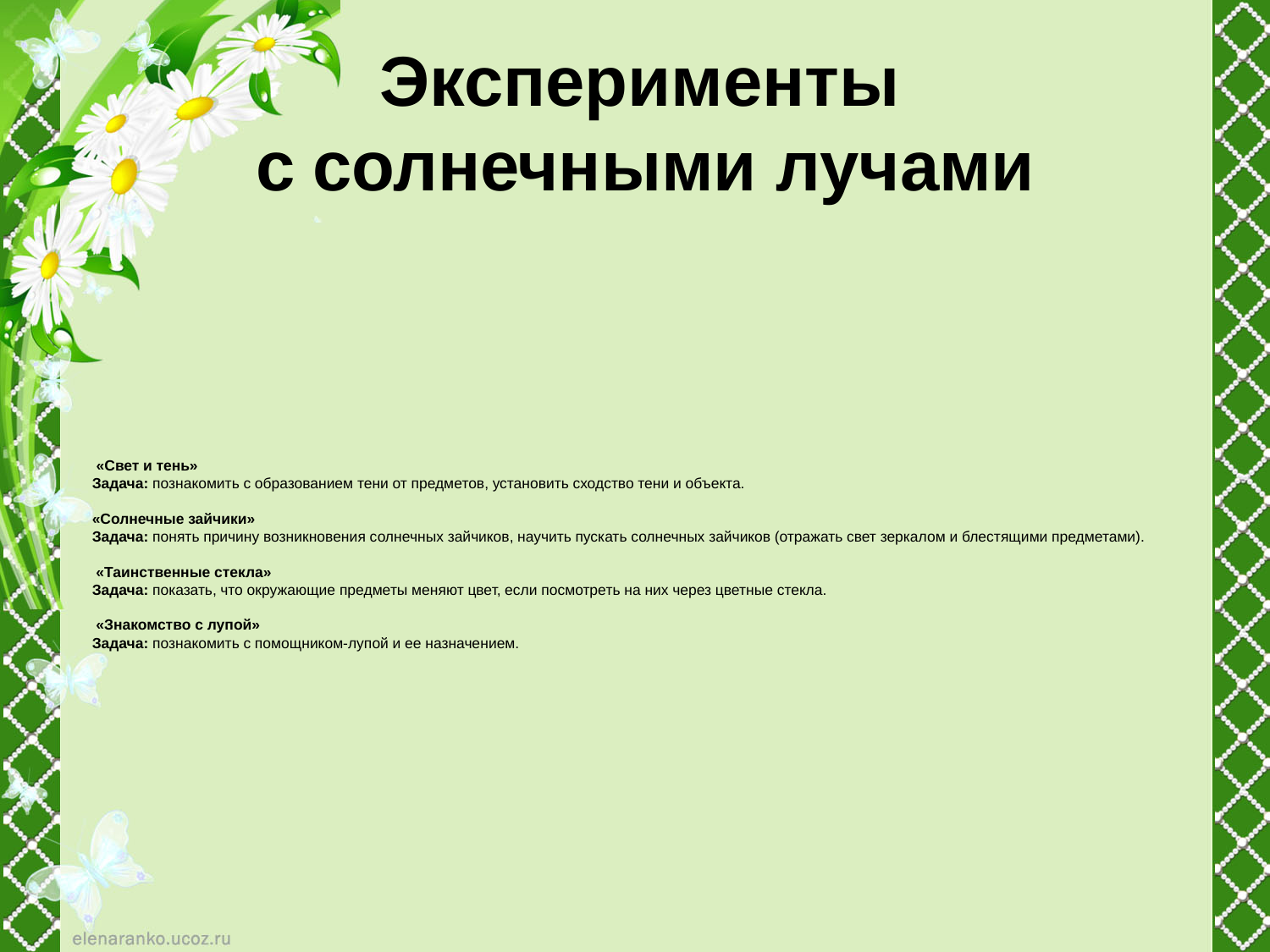

Эксперименты
с  солнечными лучами

# «Свет и тень»  Задача: познакомить с образованием тени от предметов, установить сходство тени и объекта. «Солнечные зайчики»  Задача: понять причину возникновения солнечных зайчиков, научить пускать солнечных зайчиков (отражать свет зеркалом и блестящими предметами). «Таинственные стекла»  Задача: показать, что окружающие предметы меняют цвет, если посмотреть на них через цветные стекла. «Знакомство с лупой»  Задача: познакомить с помощником-лупой и ее назначением.